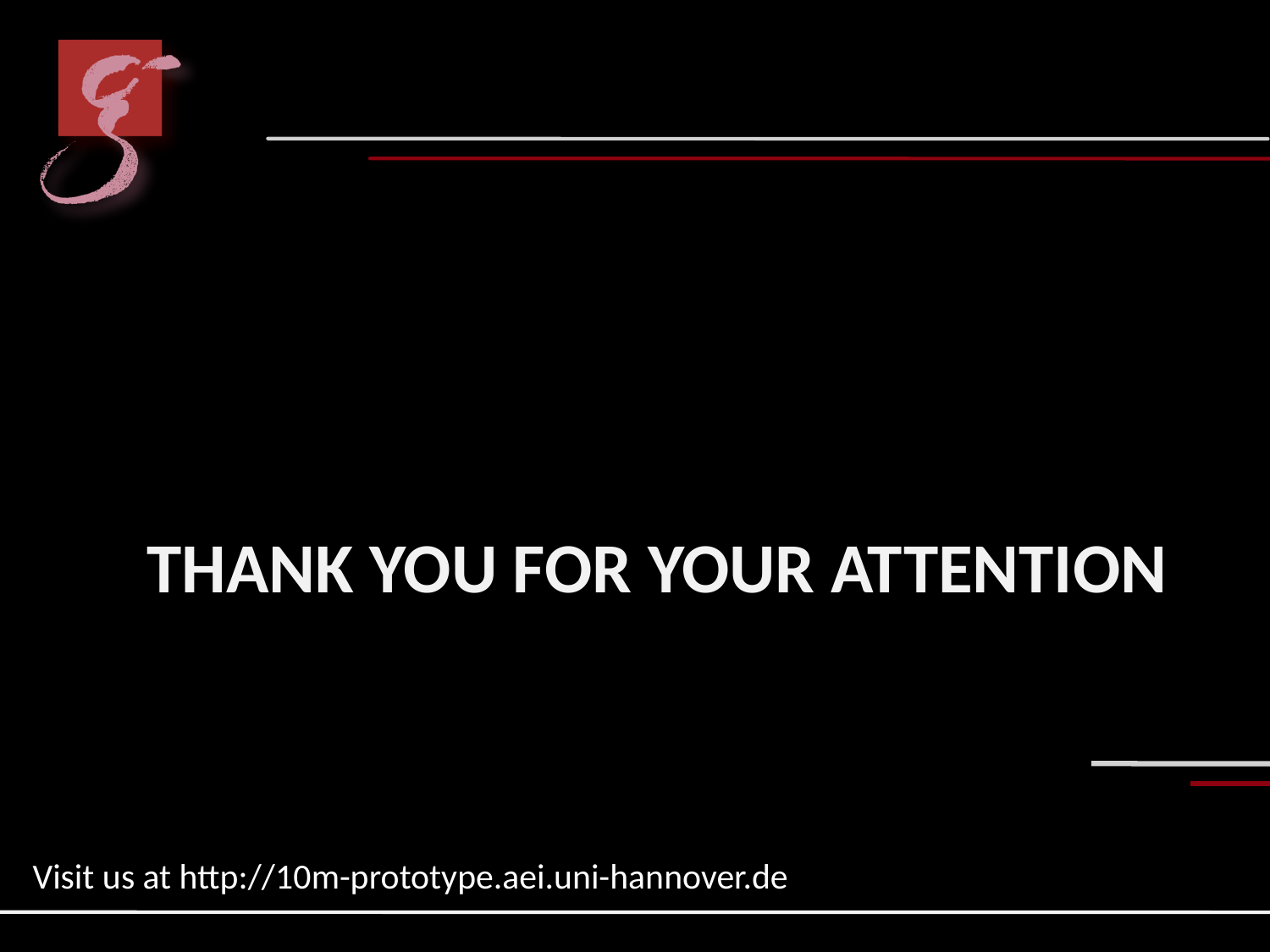

# Thank you for your attention
Visit us at http://10m-prototype.aei.uni-hannover.de
27